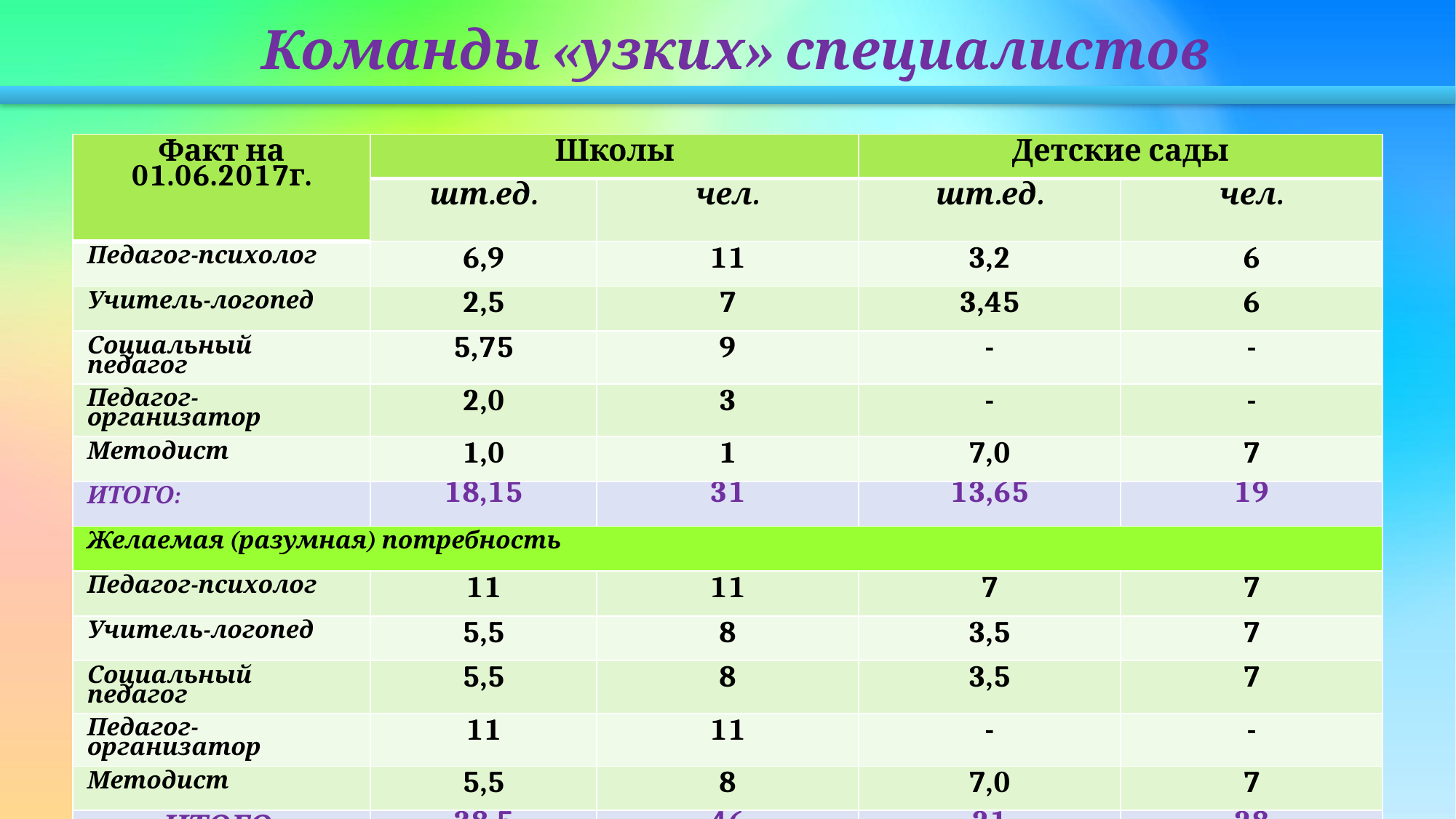

Команды «узких» специалистов

| Факт на 01.06.2017г. | Школы |  | Детские сады |  |
| --- | --- | --- | --- | --- |
|  | шт.ед. | чел. | шт.ед. | чел. |
| Педагог-психолог | 6,9 | 11 | 3,2 | 6 |
| Учитель-логопед | 2,5 | 7 | 3,45 | 6 |
| Социальный педагог | 5,75 | 9 | - | - |
| Педагог-организатор | 2,0 | 3 | - | - |
| Методист | 1,0 | 1 | 7,0 | 7 |
| ИТОГО: | 18,15 | 31 | 13,65 | 19 |
| Желаемая (разумная) потребность |  |  |  |  |
| Педагог-психолог | 11 | 11 | 7 | 7 |
| Учитель-логопед | 5,5 | 8 | 3,5 | 7 |
| Социальный педагог | 5,5 | 8 | 3,5 | 7 |
| Педагог-организатор | 11 | 11 | - | - |
| Методист | 5,5 | 8 | 7,0 | 7 |
| ИТОГО: | 38,5 | 46 | 21 | 28 |